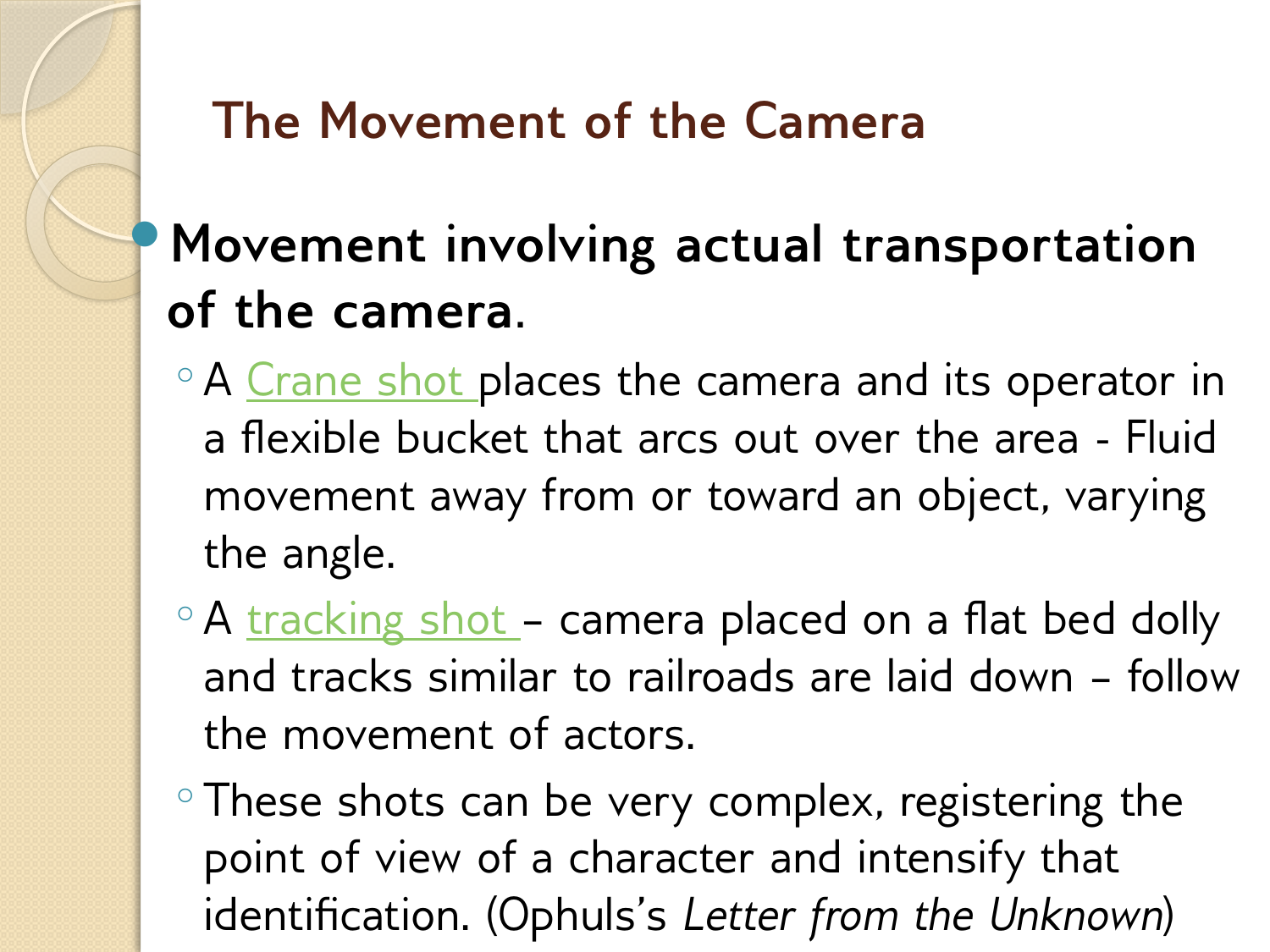

# The Movement of the Camera
Movement involving actual transportation of the camera.
A Crane shot places the camera and its operator in a flexible bucket that arcs out over the area - Fluid movement away from or toward an object, varying the angle.
A tracking shot – camera placed on a flat bed dolly and tracks similar to railroads are laid down – follow the movement of actors.
These shots can be very complex, registering the point of view of a character and intensify that identification. (Ophuls’s Letter from the Unknown)